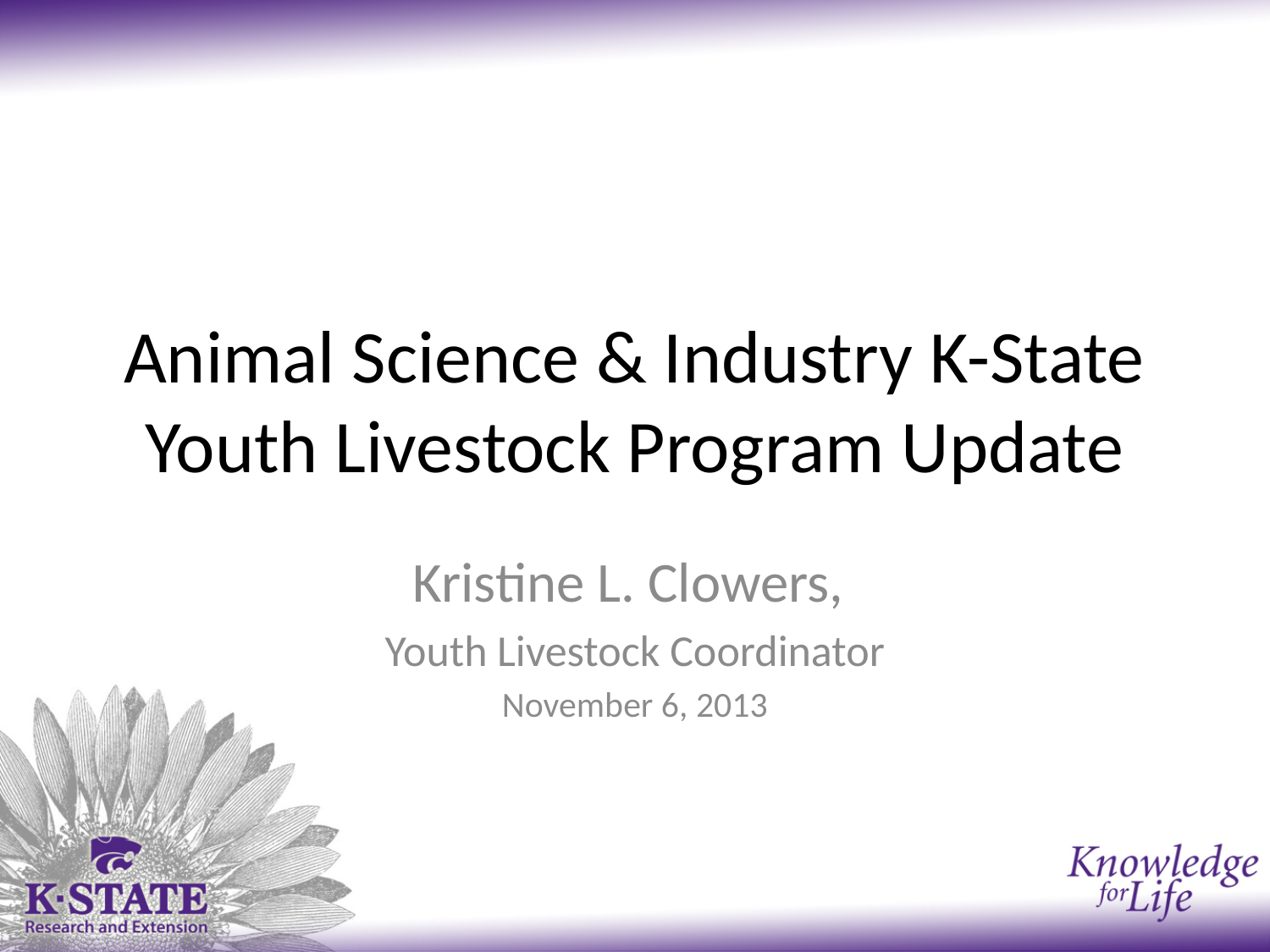

# Animal Science & Industry K-State Youth Livestock Program Update
Kristine L. Clowers,
Youth Livestock Coordinator
November 6, 2013